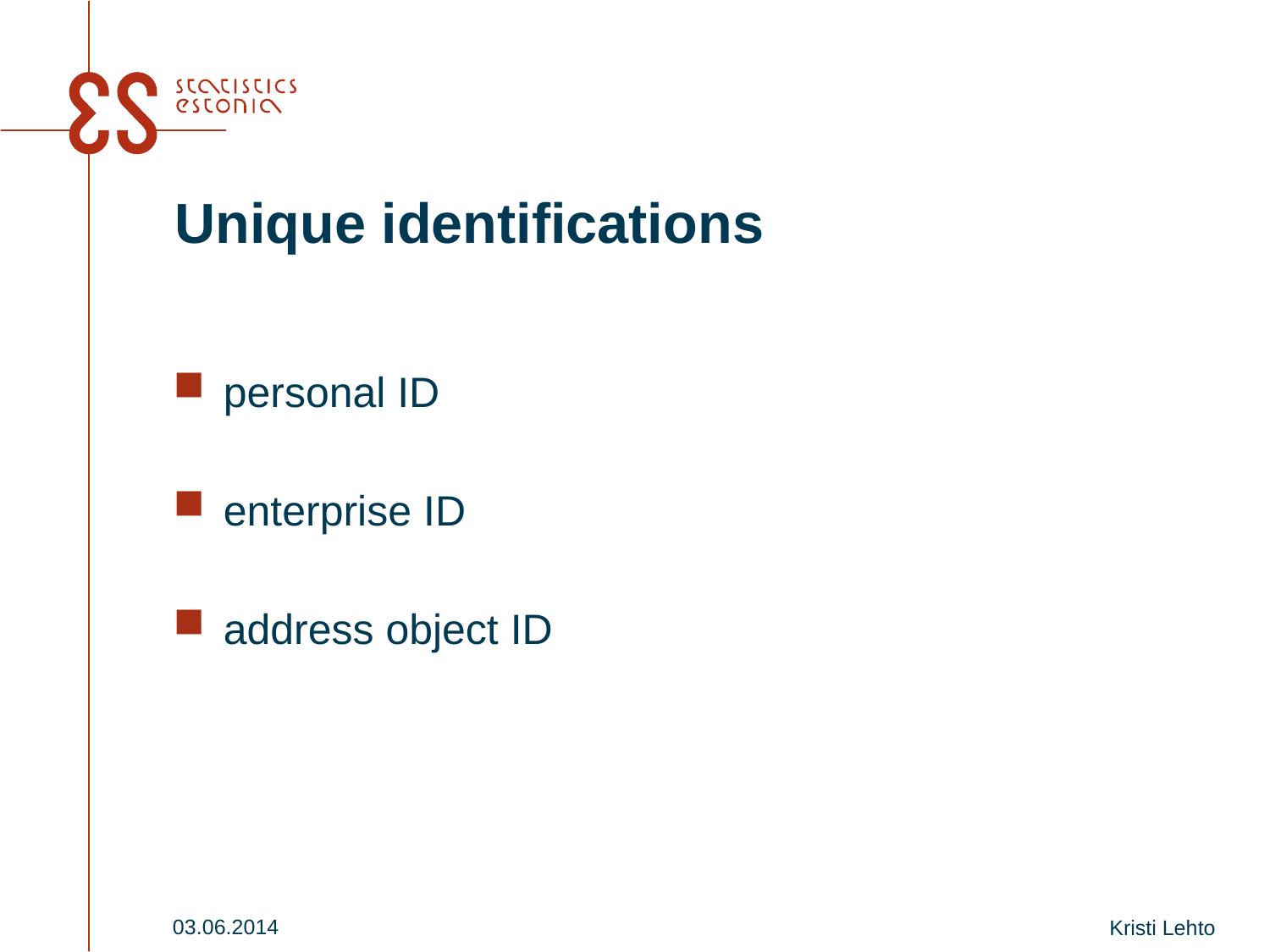

# Unique identifications

personal ID

enterprise ID

address object ID

03.06.2014
Kristi Lehto